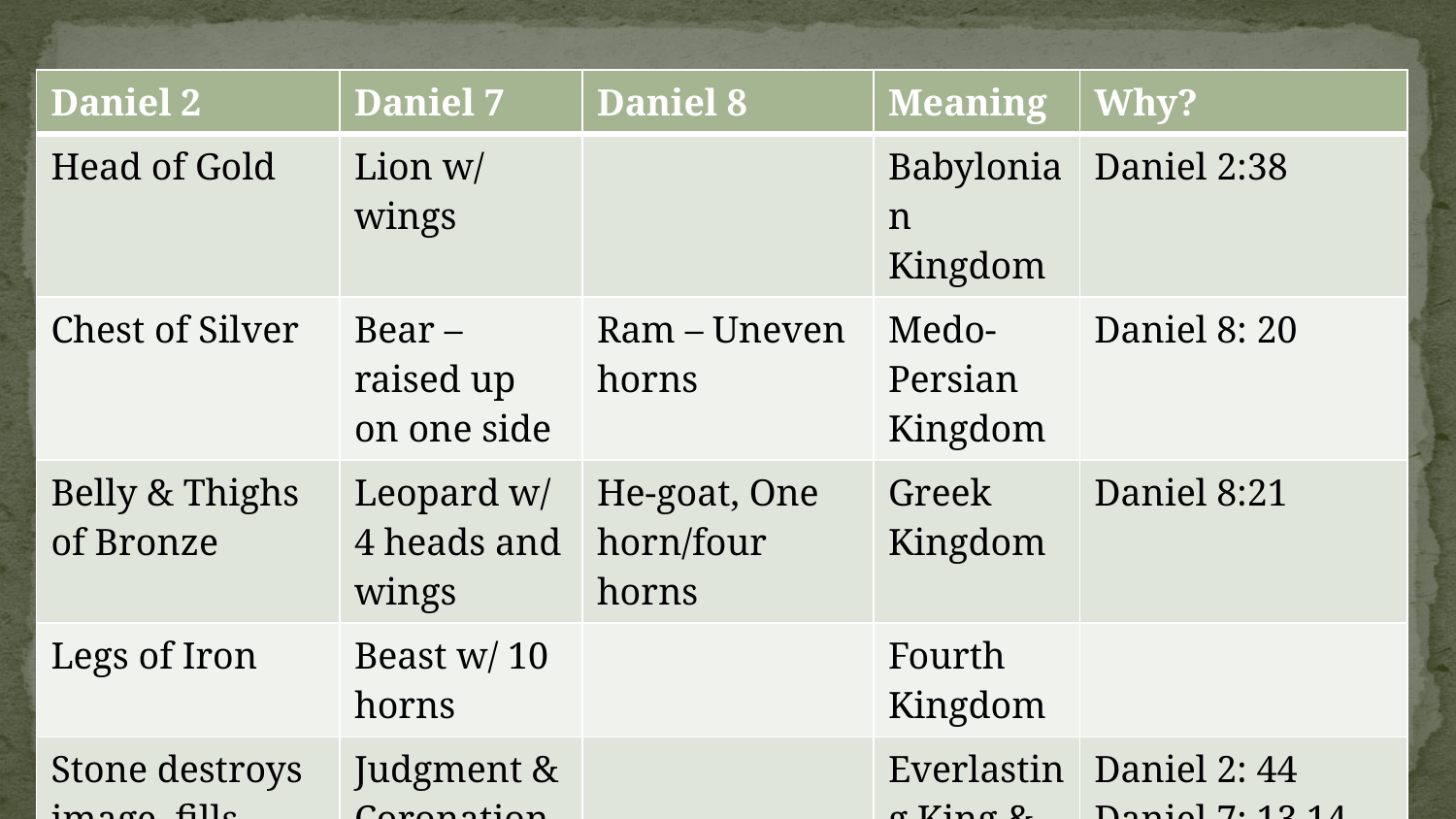

| Daniel 2 | Daniel 7 | Daniel 8 | Meaning | Why? |
| --- | --- | --- | --- | --- |
| Head of Gold | Lion w/ wings |  | Babylonian Kingdom | Daniel 2:38 |
| Chest of Silver | Bear – raised up on one side | Ram – Uneven horns | Medo-Persian Kingdom | Daniel 8: 20 |
| Belly & Thighs of Bronze | Leopard w/ 4 heads and wings | He-goat, One horn/four horns | Greek Kingdom | Daniel 8:21 |
| Legs of Iron | Beast w/ 10 horns |  | Fourth Kingdom |  |
| Stone destroys image, fills Earth | Judgment & Coronation |  | Everlasting King & Kingdom | Daniel 2: 44 Daniel 7: 13,14 |